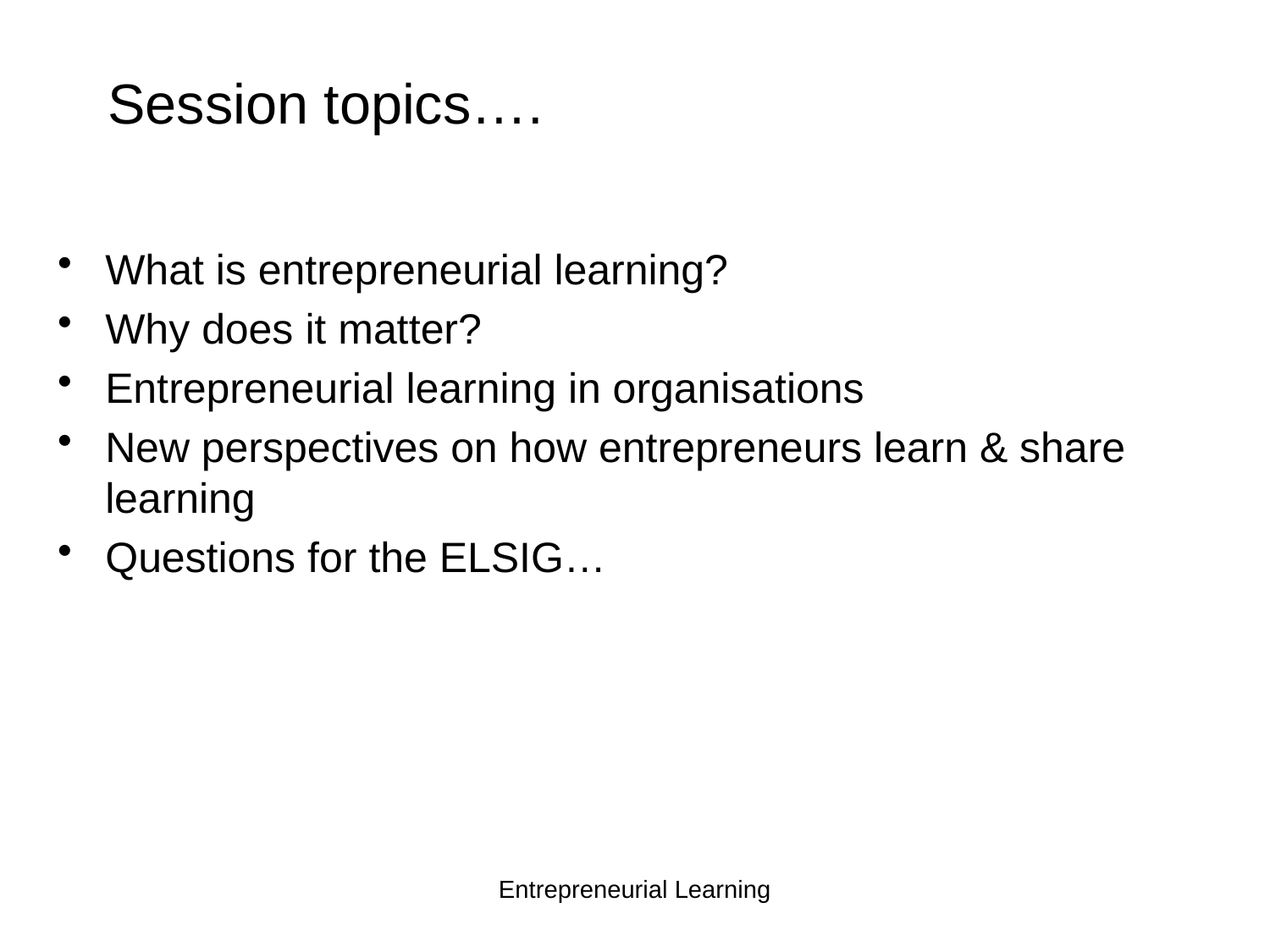

# Session topics….
What is entrepreneurial learning?
Why does it matter?
Entrepreneurial learning in organisations
New perspectives on how entrepreneurs learn & share learning
Questions for the ELSIG…

Entrepreneurial Learning